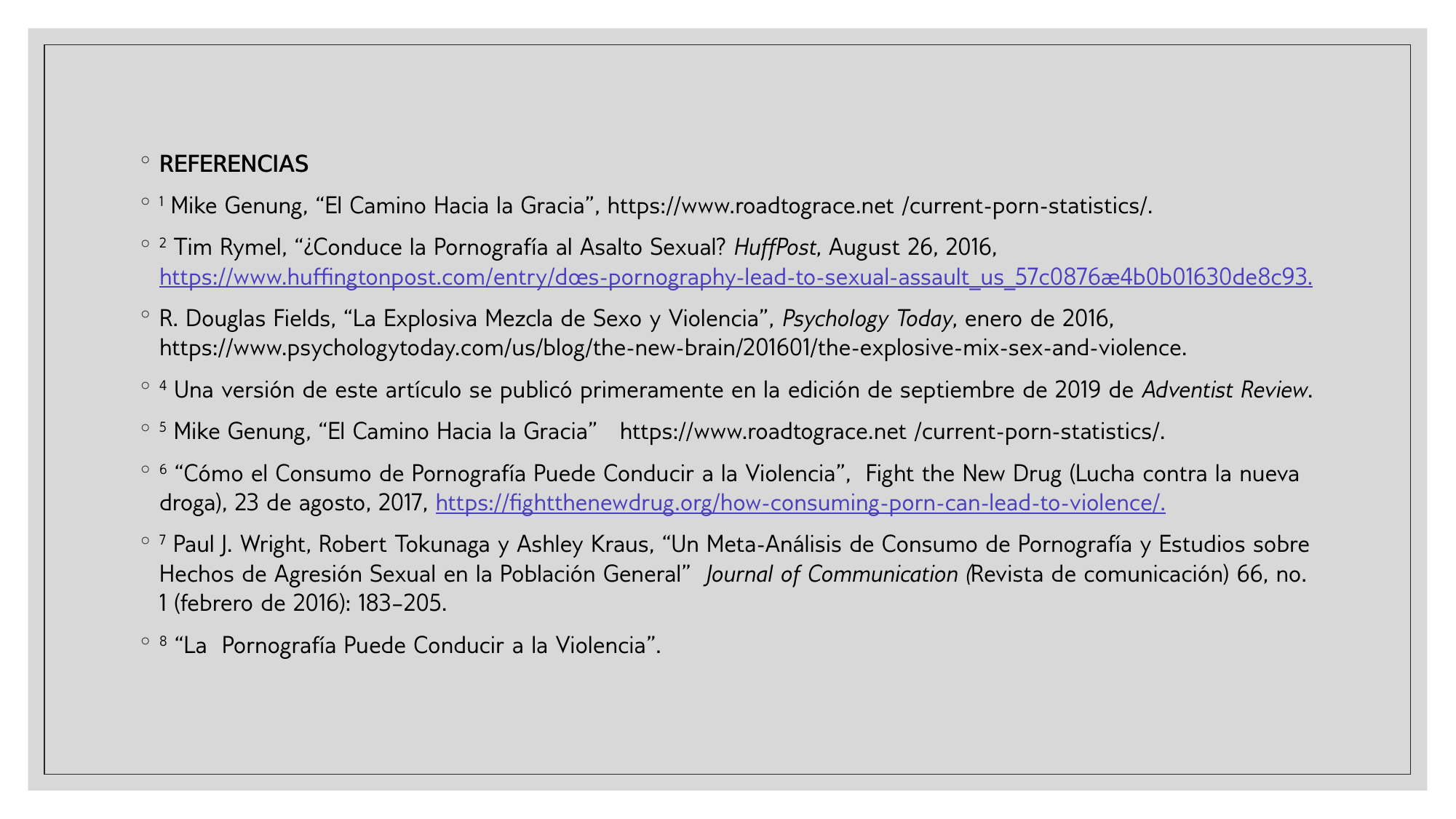

REFERENCIAS
1 Mike Genung, “El Camino Hacia la Gracia”, https://www.roadtograce.net /current-porn-statistics/.
2 Tim Rymel, “¿Conduce la Pornografía al Asalto Sexual? HuffPost, August 26, 2016, https://www.huffingtonpost.com/entry/does-pornography-lead-to-sexual-assault_us_57c0876ae4b0b01630de8c93.
R. Douglas Fields, “La Explosiva Mezcla de Sexo y Violencia”, Psychology Today, enero de 2016, https://www.psychologytoday.com/us/blog/the-new-brain/201601/the-explosive-mix-sex-and-violence.
4 Una versión de este artículo se publicó primeramente en la edición de septiembre de 2019 de Adventist Review.
5 Mike Genung, “El Camino Hacia la Gracia”   https://www.roadtograce.net /current-porn-statistics/.
6 “Cómo el Consumo de Pornografía Puede Conducir a la Violencia”,  Fight the New Drug (Lucha contra la nueva droga), 23 de agosto, 2017, https://fightthenewdrug.org/how-consuming-porn-can-lead-to-violence/.
7 Paul J. Wright, Robert Tokunaga y Ashley Kraus, “Un Meta-Análisis de Consumo de Pornografía y Estudios sobre Hechos de Agresión Sexual en la Población General”  Journal of Communication (Revista de comunicación) 66, no. 1 (febrero de 2016): 183–205.
8 “La  Pornografía Puede Conducir a la Violencia”.